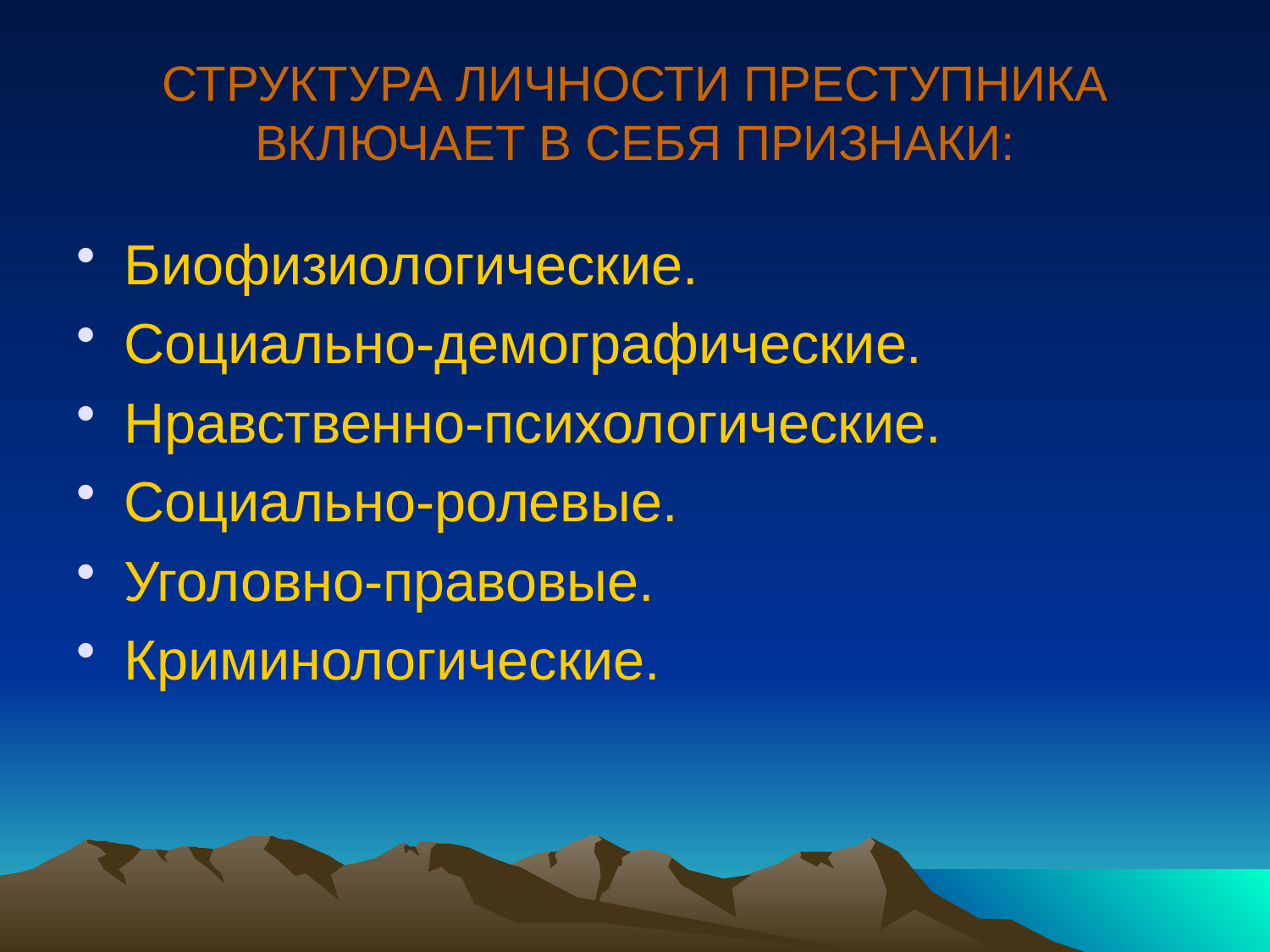

# СТРУКТУРА ЛИЧНОСТИ ПРЕСТУПНИКА ВКЛЮЧАЕТ В СЕБЯ ПРИЗНАКИ:
Биофизиологические.
Социально-демографические.
Нравственно-психологические.
Социально-ролевые.
Уголовно-правовые.
Криминологические.